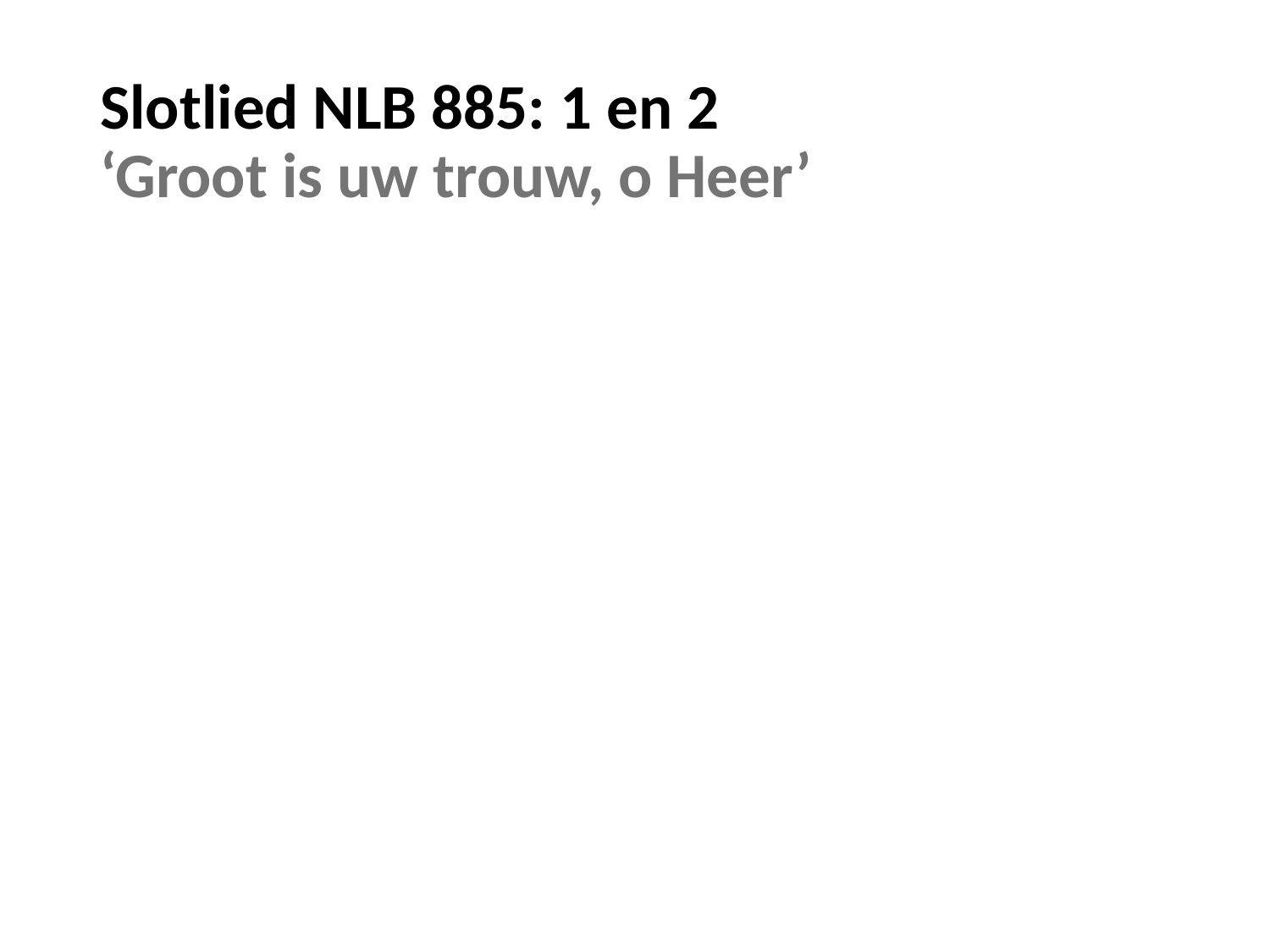

# Slotlied NLB 885: 1 en 2 ‘Groot is uw trouw, o Heer’